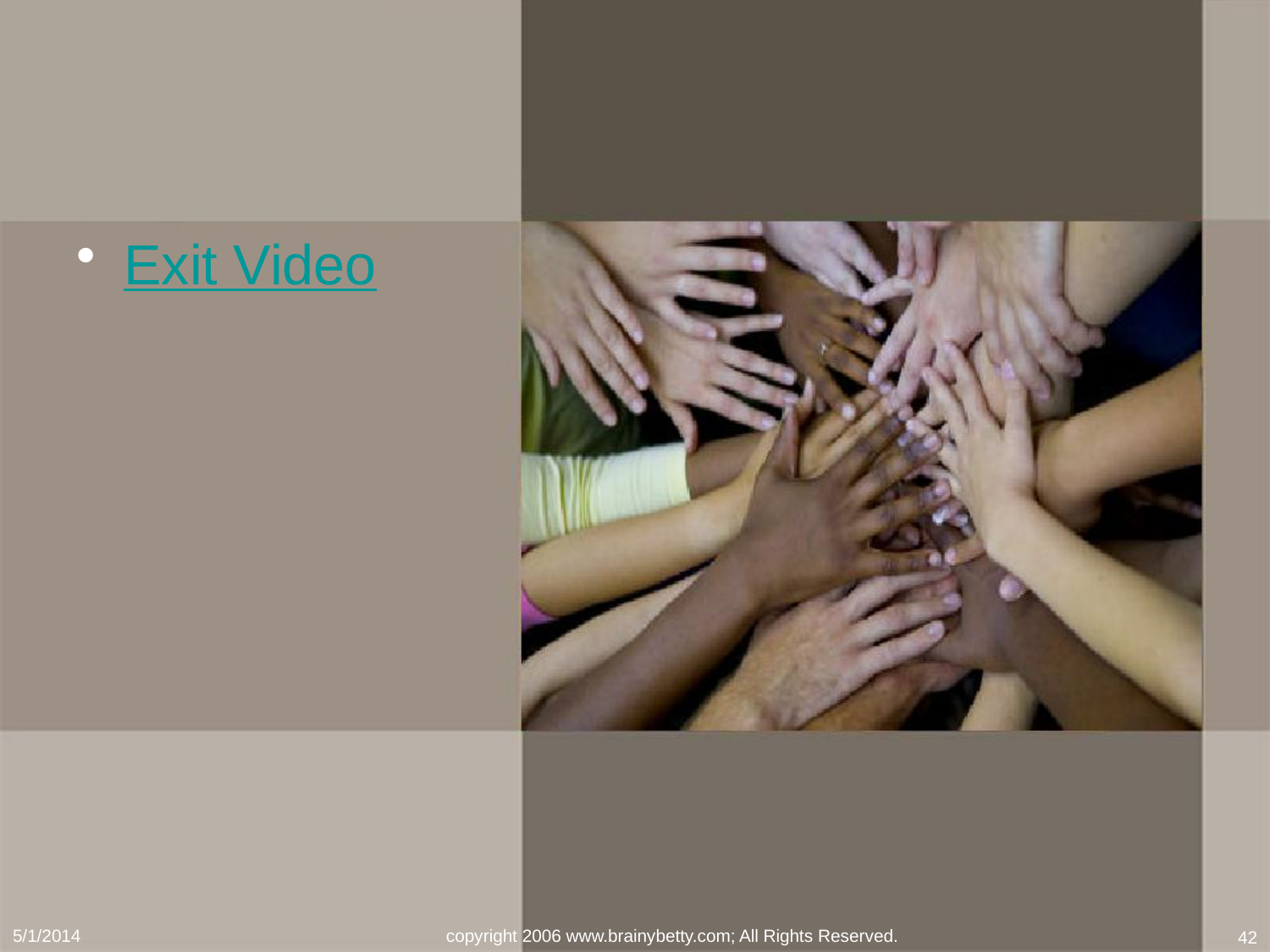

#
Exit Video
5/1/2014
copyright 2006 www.brainybetty.com; All Rights Reserved.
42